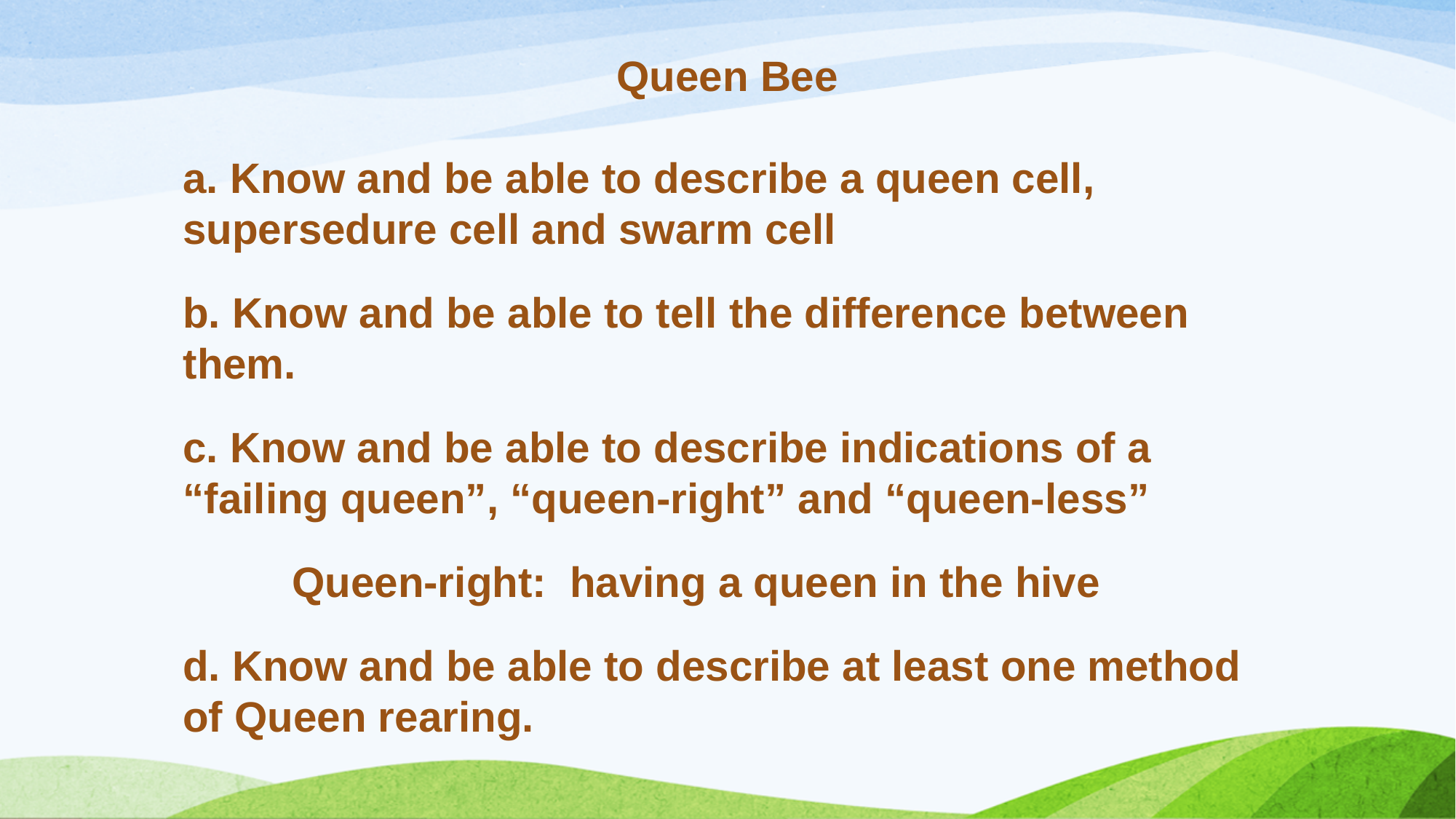

Queen Bee

a. Know and be able to describe a queen cell, supersedure cell and swarm cell

b. Know and be able to tell the difference between them.

c. Know and be able to describe indications of a “failing queen”, “queen-right” and “queen-less”

	Queen-right:  having a queen in the hive

d. Know and be able to describe at least one method of Queen rearing.